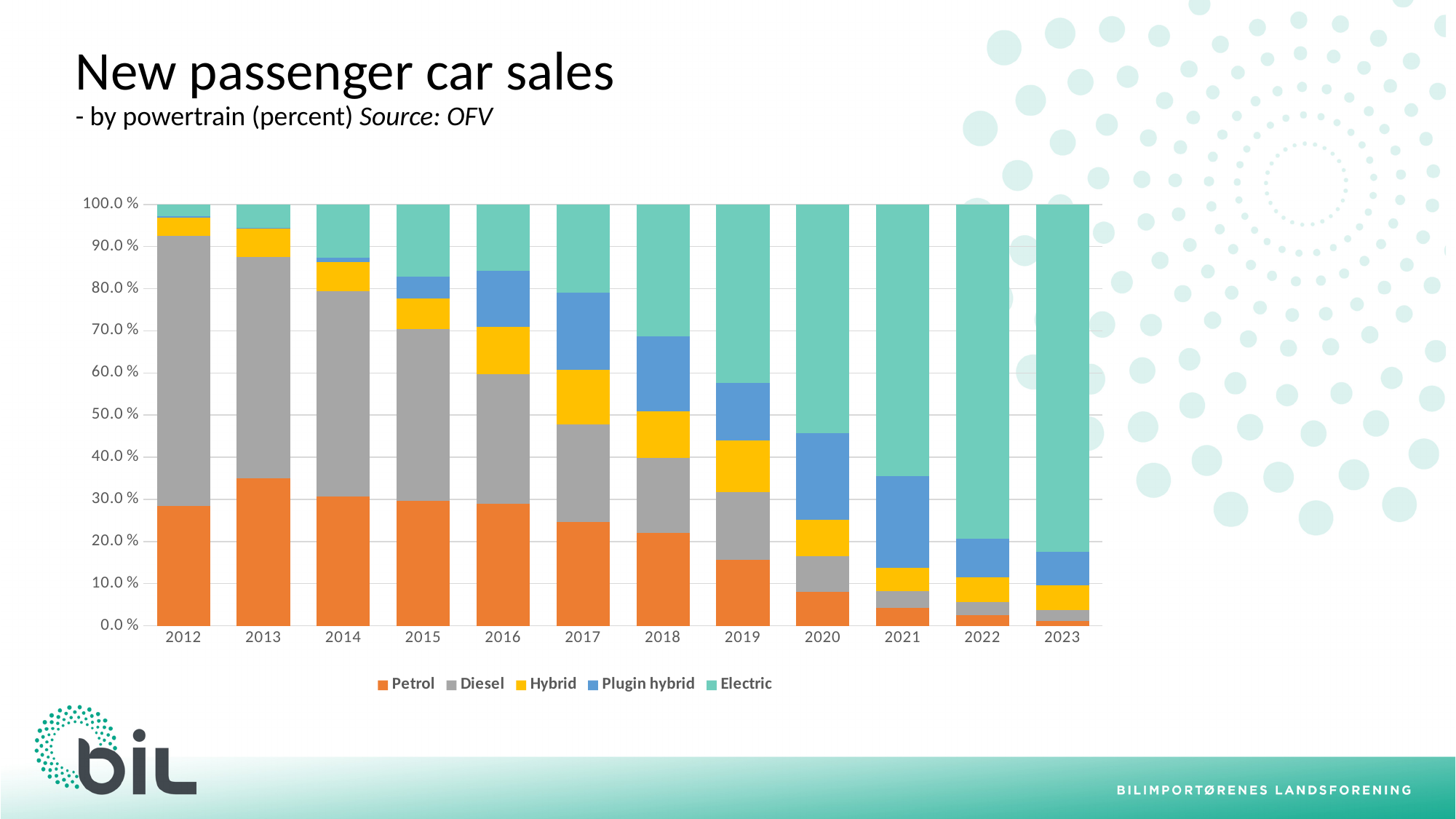

New passenger car sales
- by powertrain (percent) Source: OFV

### Chart

| Category | Petrol | Diesel | Hybrid | Plugin hybrid | Electric |
|---|---|---|---|---|---|
| 2012 | 0.2840037689352758 | 0.6416467347974197 | 0.04330651590925563 | 0.0024063202145393927 | 0.02863666014350946 |
| 2013 | 0.349588462891312 | 0.5253957087583538 | 0.06680267323250087 | 0.0024059092507914175 | 0.055448469926134364 |
| 2014 | 0.30647711511789183 | 0.48668515950069346 | 0.06945908460471567 | 0.011671289875173371 | 0.1254507628294036 |
| 2015 | 0.2963380805117927 | 0.4081998327648222 | 0.07132713058943764 | 0.05297107893234939 | 0.17107760508607303 |
| 2016 | 0.2898391363686345 | 0.30802765793678 | 0.1116343149874194 | 0.13365199899096394 | 0.15667225086188497 |
| 2017 | 0.24702174598172078 | 0.23074062401512763 | 0.12921525370312006 | 0.18426095178064922 | 0.20816262212417272 |
| 2018 | 0.22038275118468995 | 0.17747027290118908 | 0.11035023558599058 | 0.17945095282196188 | 0.3115819075367237 |
| 2019 | 0.15700830869287336 | 0.1602952641152963 | 0.12323975811379327 | 0.13551667708472337 | 0.4236239385873115 |
| 2020 | 0.07980227986309507 | 0.08601108816790655 | 0.08659802562724521 | 0.20443102424122422 | 0.5430161513874353 |
| 2021 | 0.0425 | 0.0402 | 0.0555 | 0.217 | 0.6451 |
| 2022 | 0.0249 | 0.0311 | 0.0583 | 0.0925 | 0.7931 |
| 2023 | 0.012 | 0.025 | 0.06 | 0.079 | 0.824 |